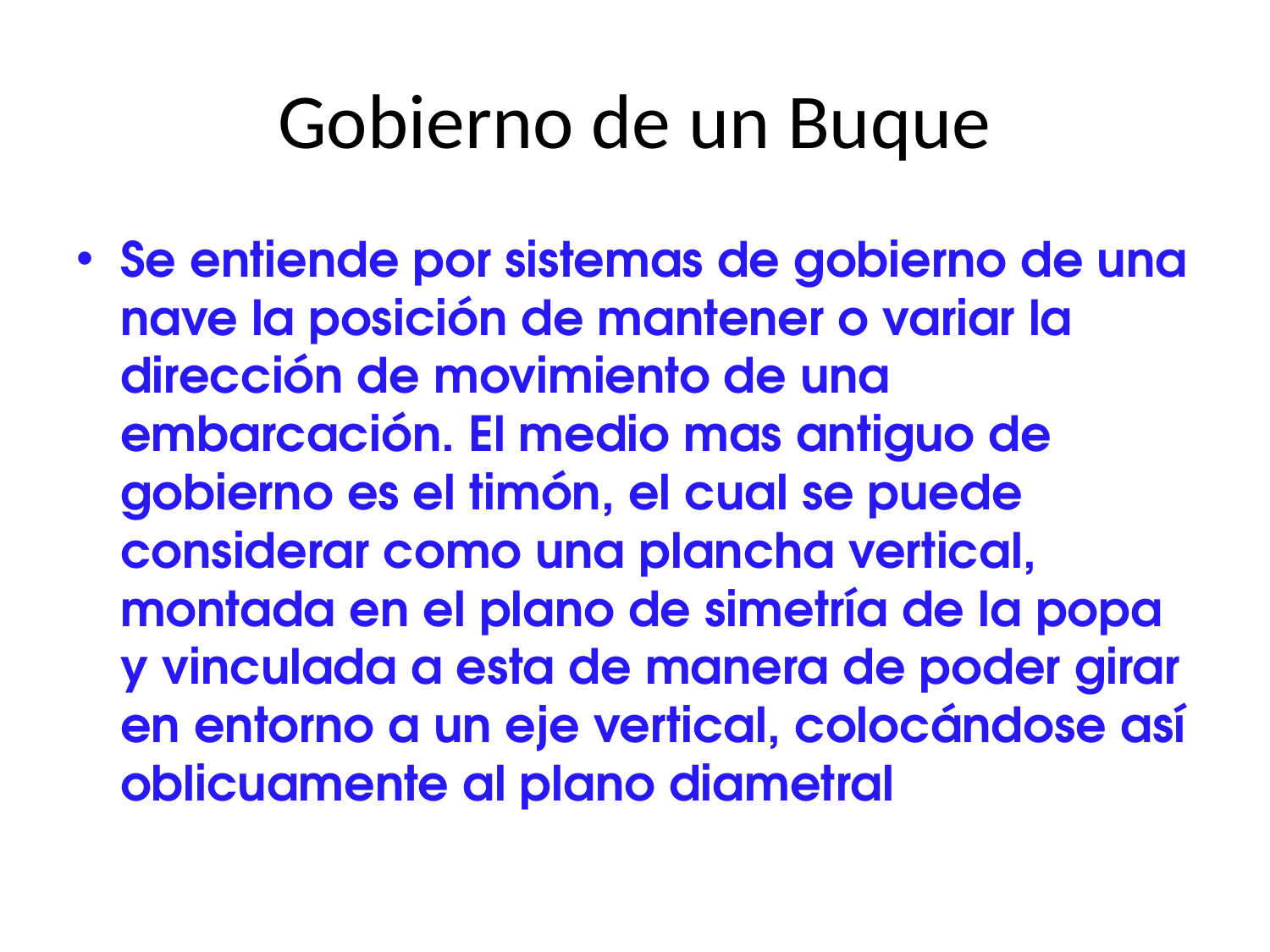

# Gobierno de un Buque
Se entiende por sistemas de gobierno de una nave la posición de mantener o variar la dirección de movimiento de una embarcación. El medio mas antiguo de gobierno es el timón, el cual se puede considerar como una plancha vertical, montada en el plano de simetría de la popa y vinculada a esta de manera de poder girar en entorno a un eje vertical, colocándose así oblicuamente al plano diametral